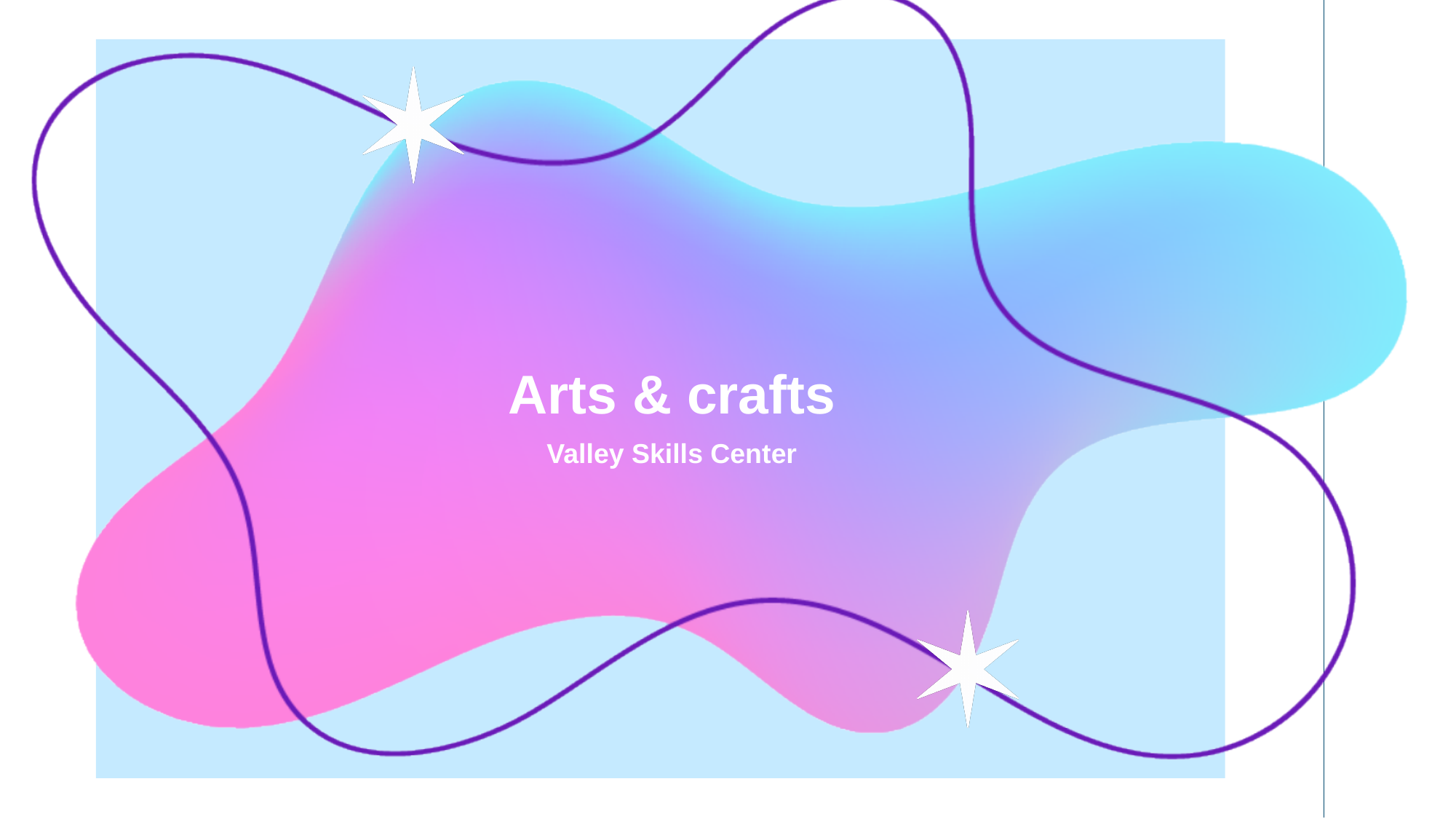

# Arts & crafts
Valley Skills Center